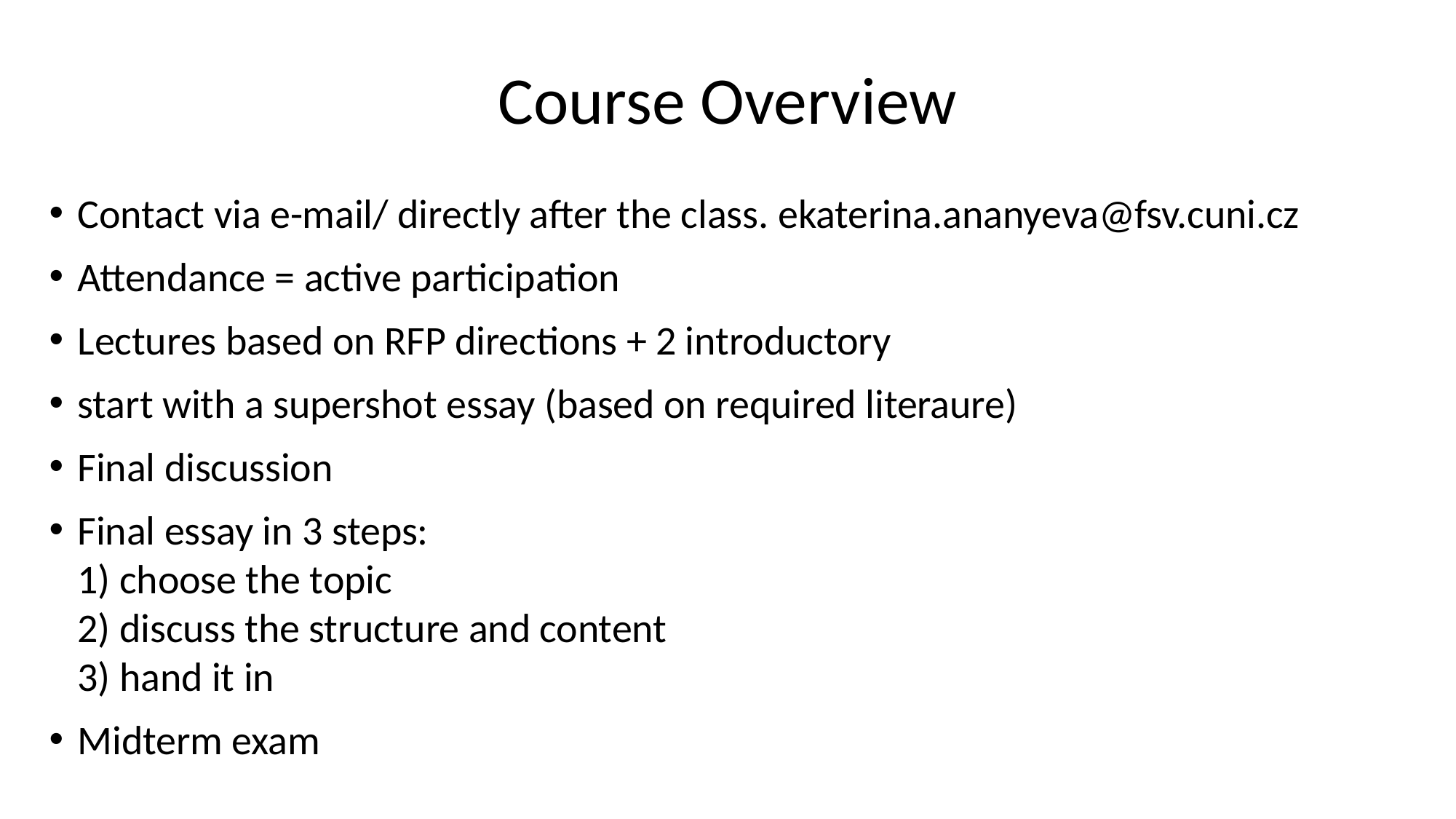

# Course Overview
Contact via e-mail/ directly after the class. ekaterina.ananyeva@fsv.cuni.cz
Attendance = active participation
Lectures based on RFP directions + 2 introductory
start with a supershot essay (based on required literaure)
Final discussion
Final essay in 3 steps:
1) choose the topic
2) discuss the structure and content
3) hand it in
Midterm exam